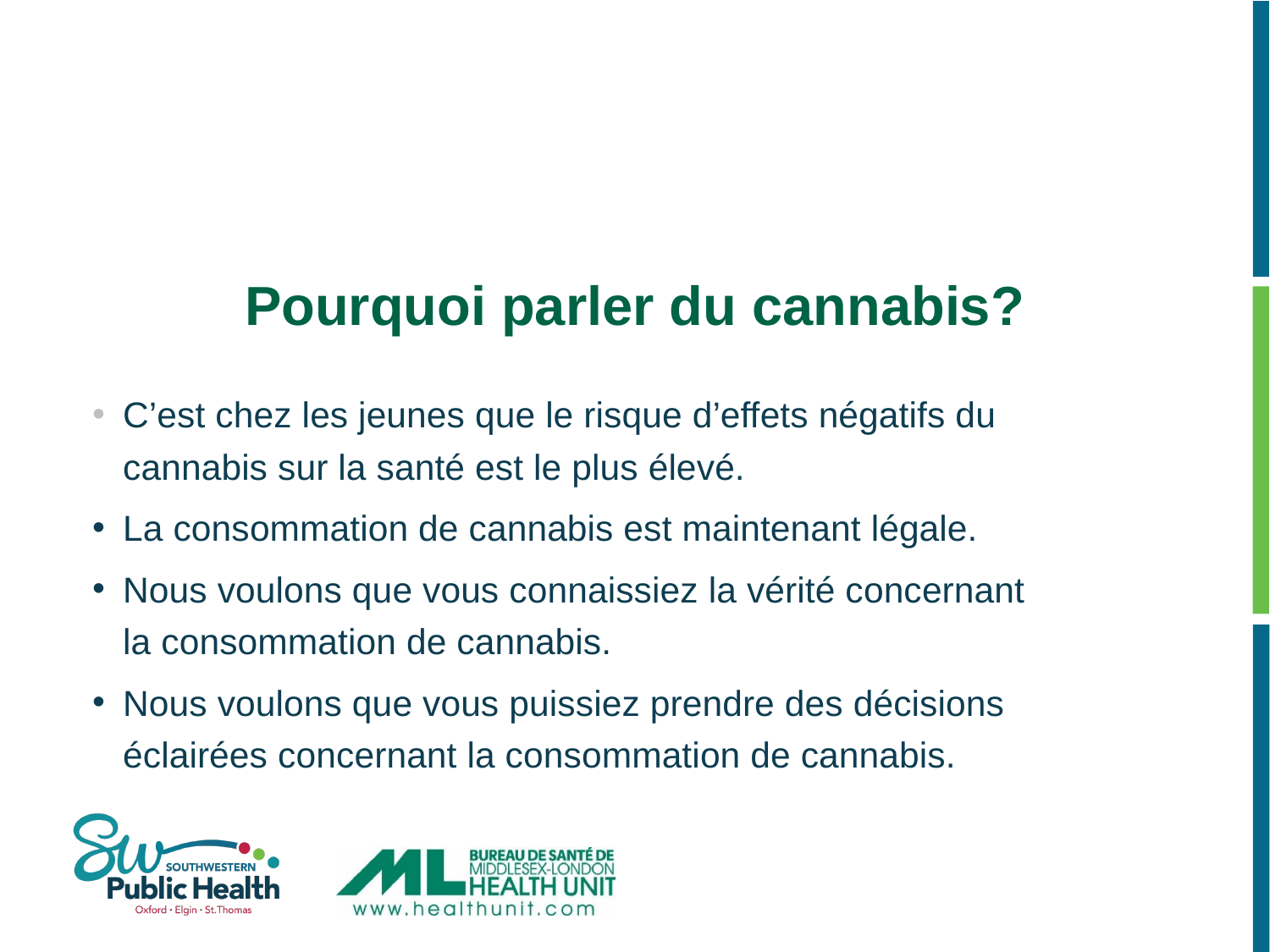

Pourquoi parler du cannabis?
C’est chez les jeunes que le risque d’effets négatifs du cannabis sur la santé est le plus élevé.
La consommation de cannabis est maintenant légale.
Nous voulons que vous connaissiez la vérité concernant la consommation de cannabis.
Nous voulons que vous puissiez prendre des décisions éclairées concernant la consommation de cannabis.